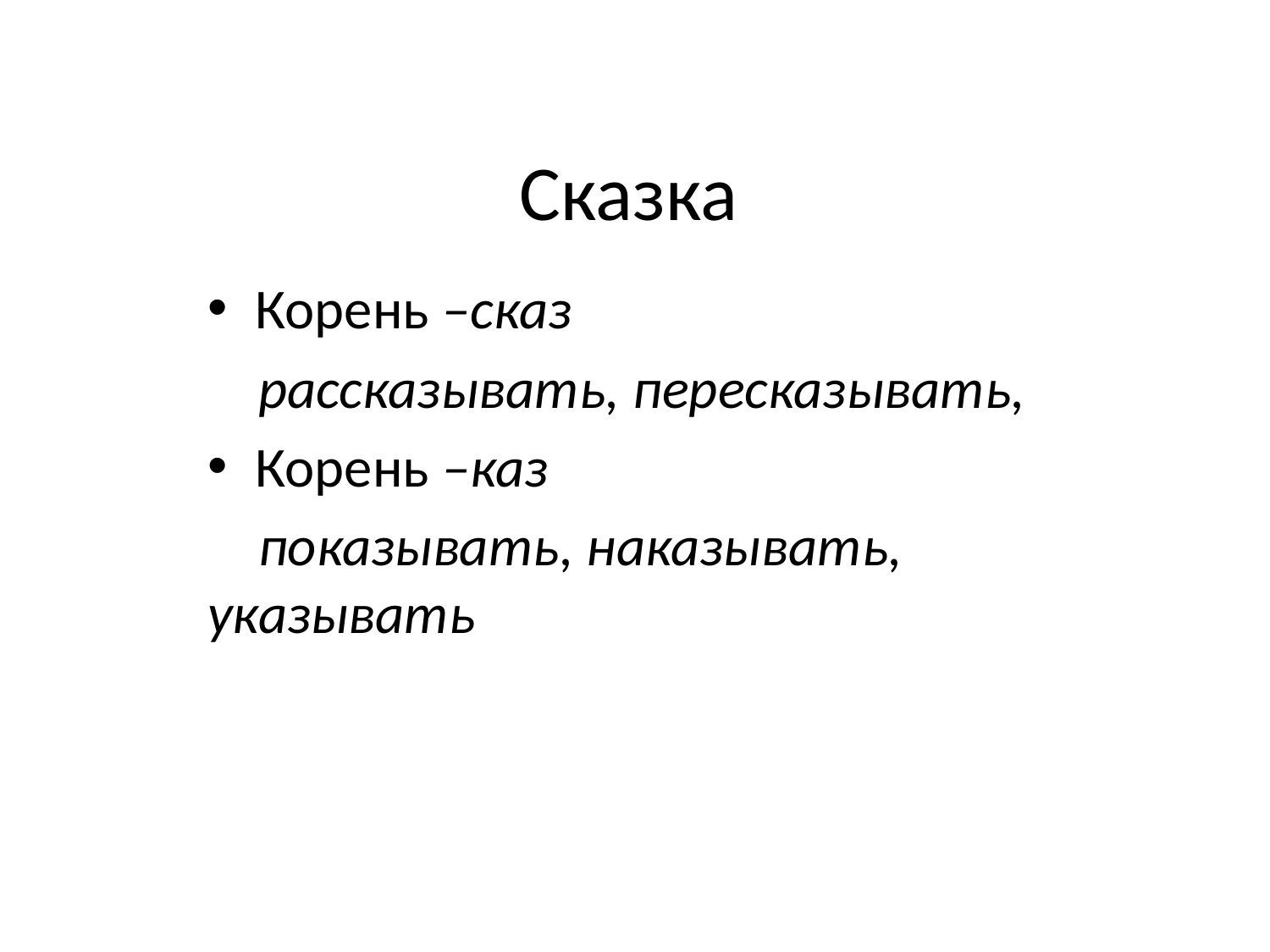

# Сказка
Корень –сказ
    рассказывать, пересказывать,
Корень –каз
    показывать, наказывать, указывать